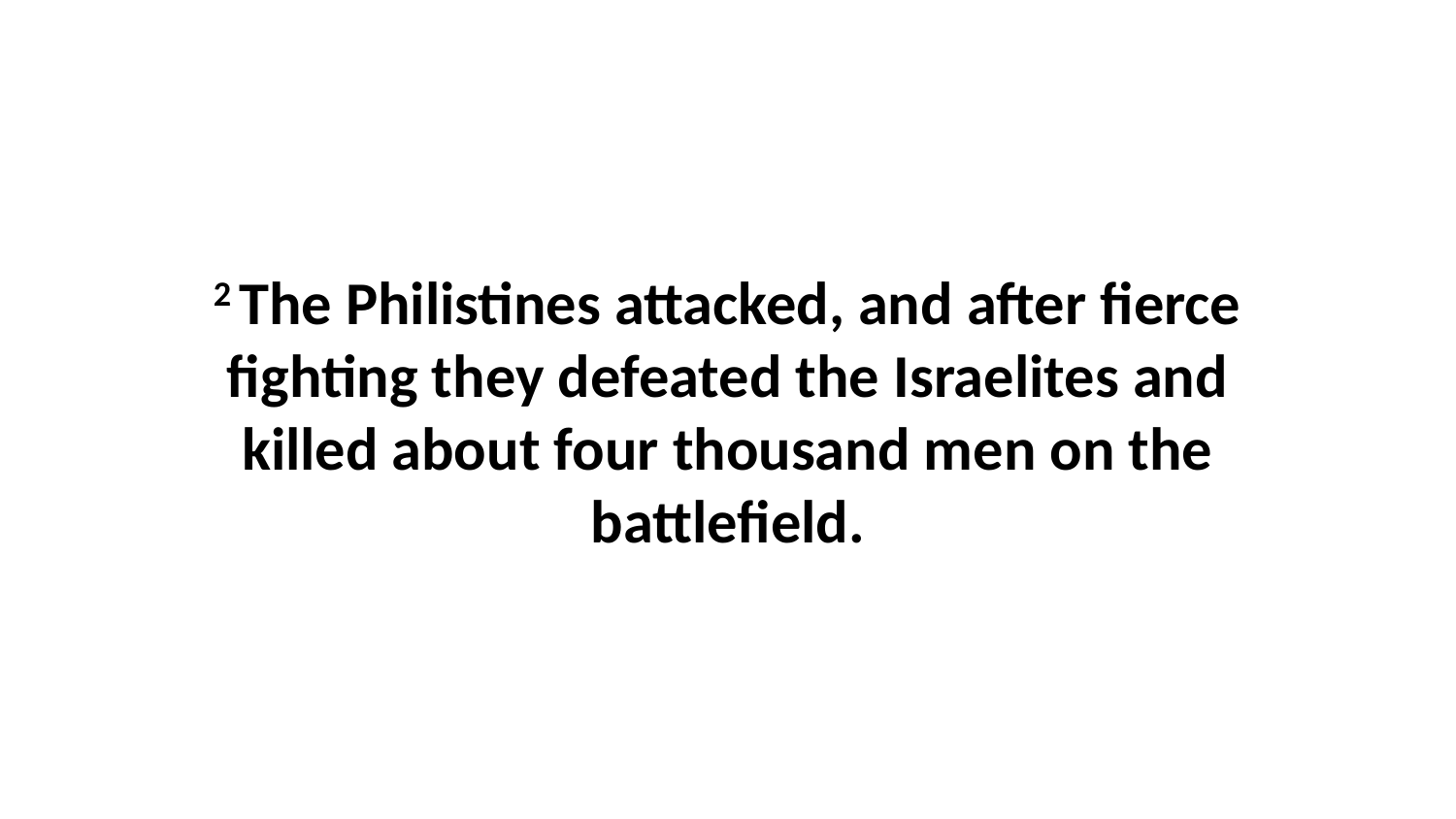

2 The Philistines attacked, and after fierce fighting they defeated the Israelites and killed about four thousand men on the battlefield.